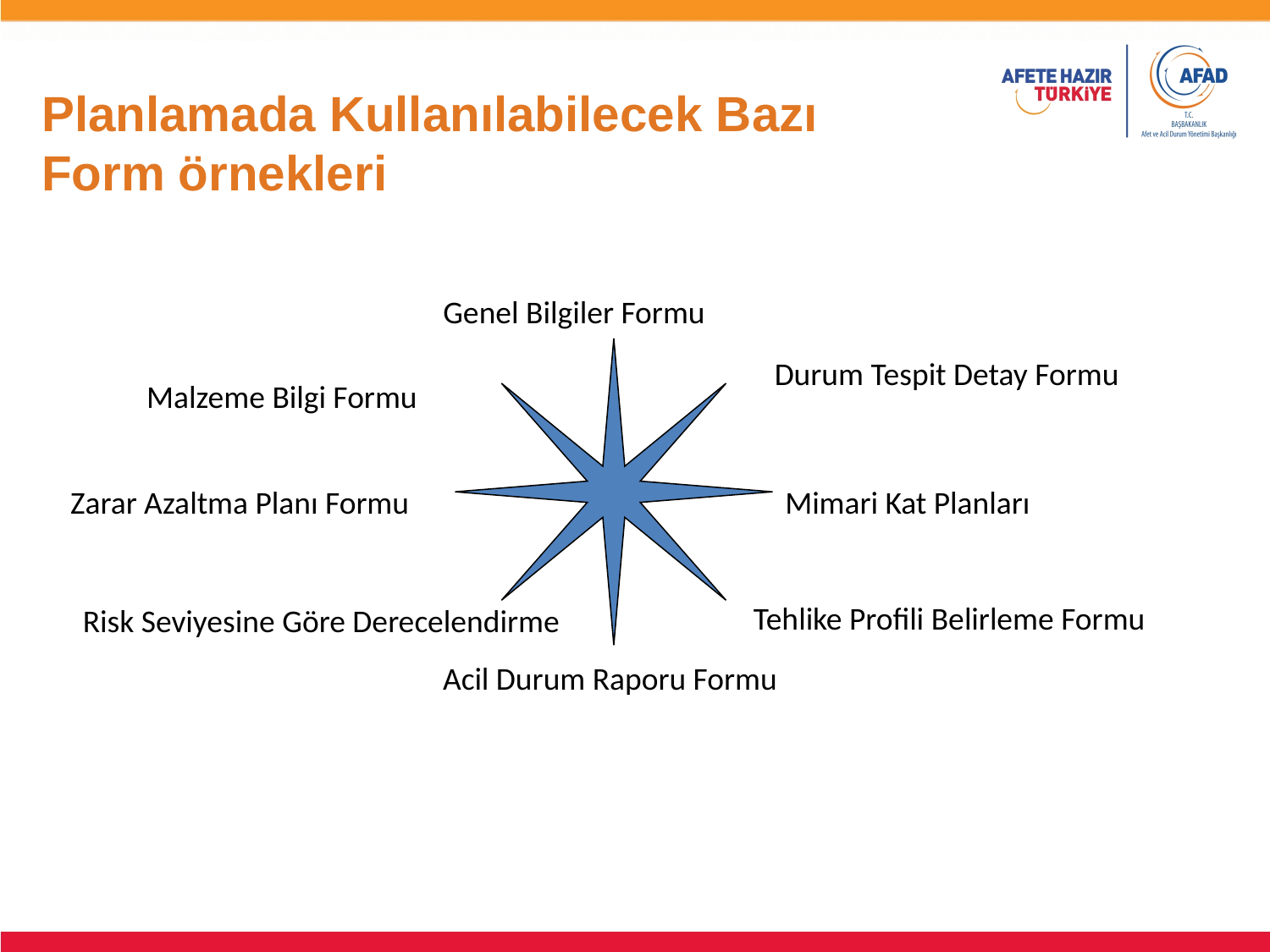

Planlamada Kullanılabilecek Bazı      Form örnekleri
Genel Bilgiler Formu

Durum Tespit Detay Formu

Malzeme Bilgi Formu

Zarar Azaltma Planı Formu
Mimari Kat Planları
Tehlike Profili Belirleme Formu

Risk Seviyesine Göre Derecelendirme

Acil Durum Raporu Formu